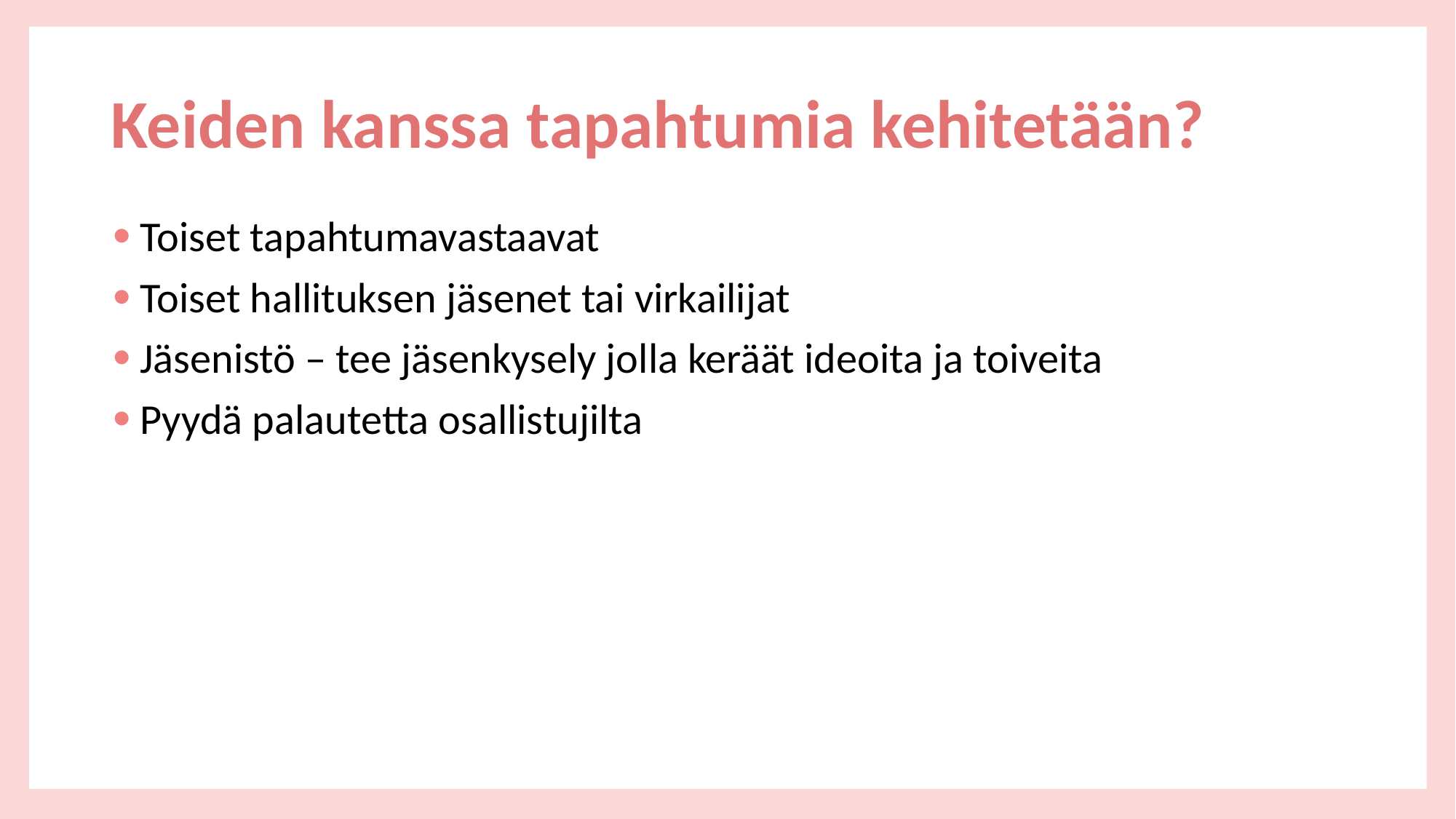

# Keiden kanssa tapahtumia kehitetään?
Toiset tapahtumavastaavat
Toiset hallituksen jäsenet tai virkailijat
Jäsenistö – tee jäsenkysely jolla keräät ideoita ja toiveita
Pyydä palautetta osallistujilta